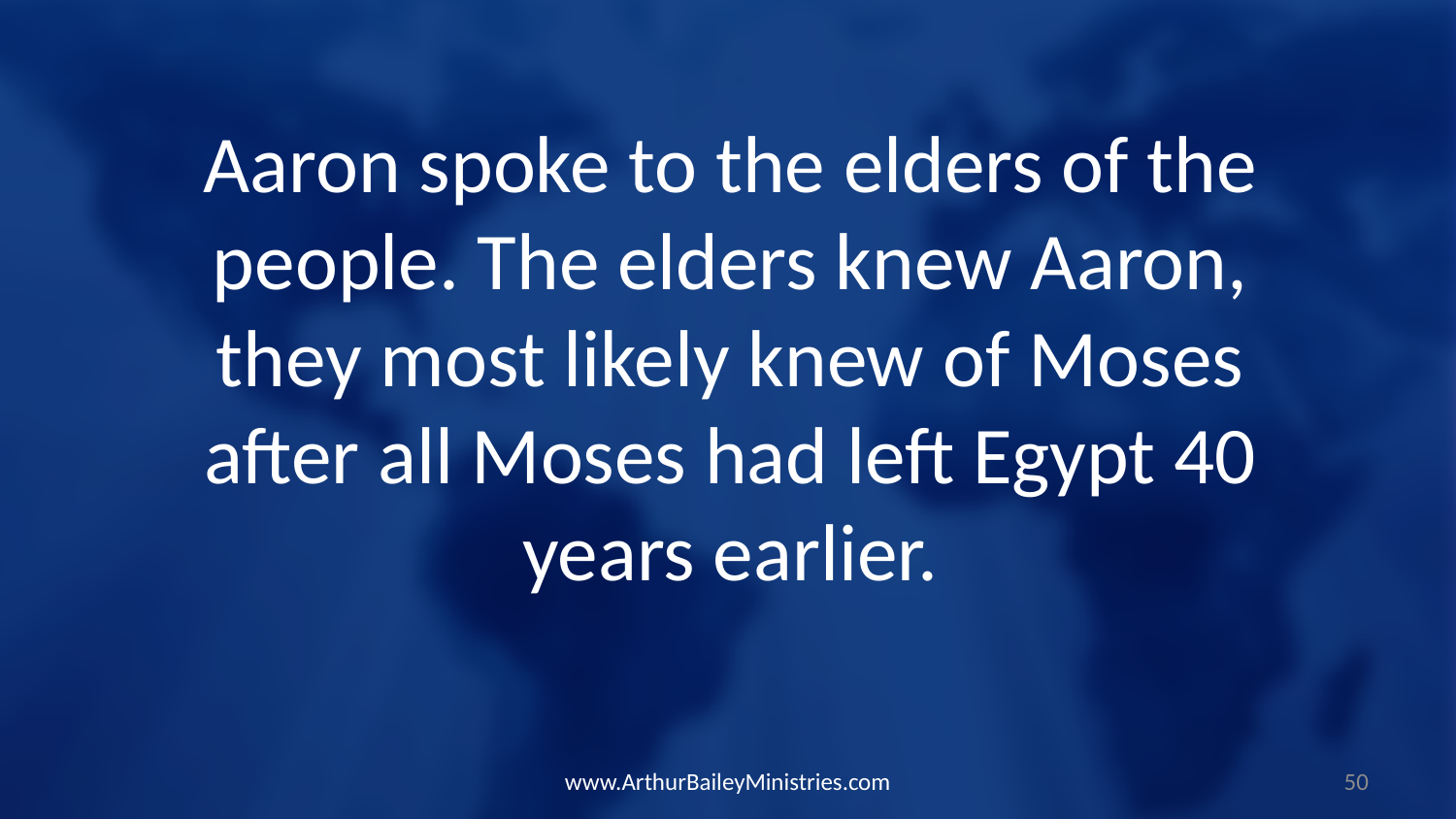

Aaron spoke to the elders of the people. The elders knew Aaron, they most likely knew of Moses after all Moses had left Egypt 40 years earlier.

www.ArthurBaileyMinistries.com
50